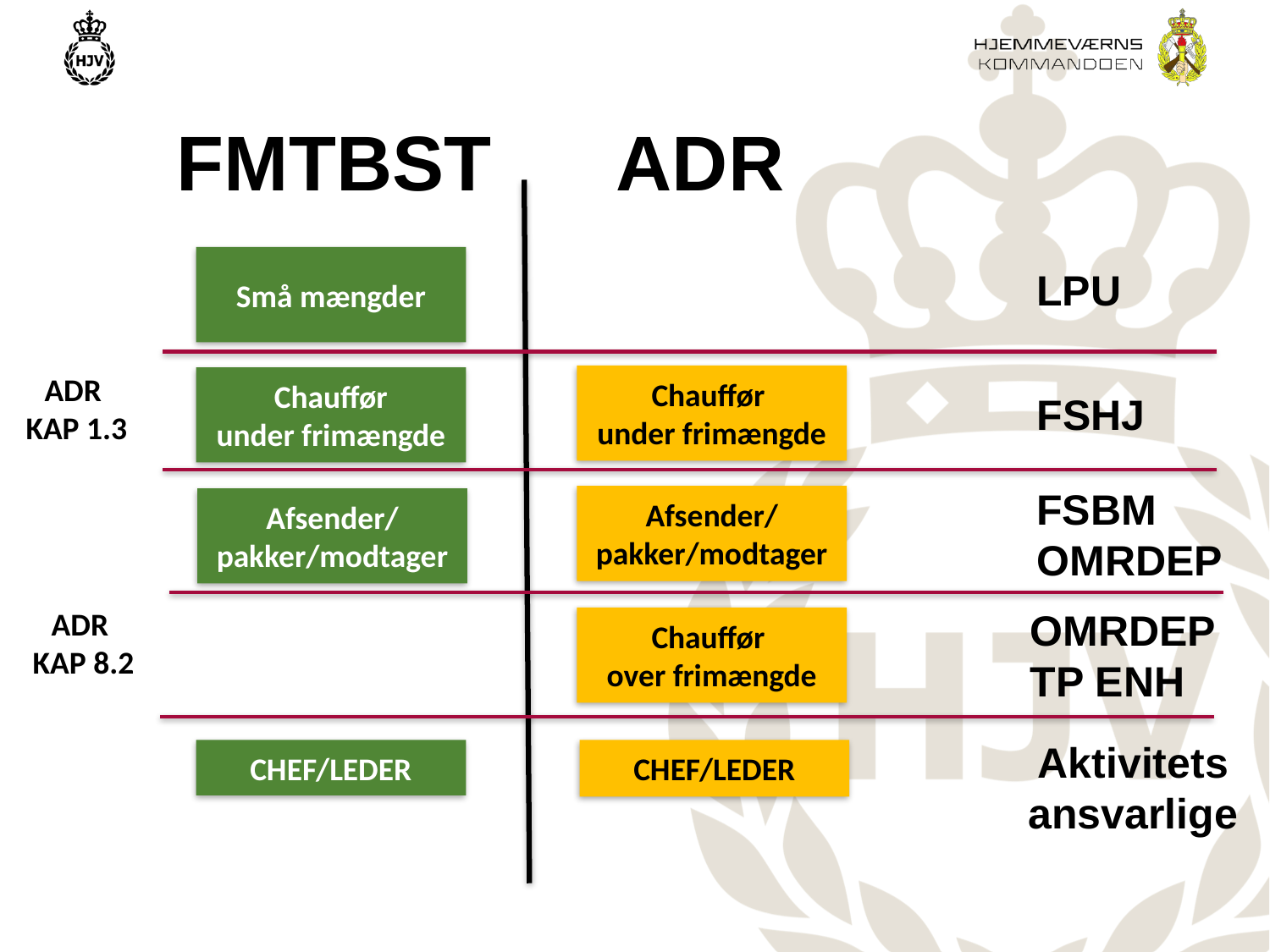

FMTBST
ADR
Små mængder
LPU
ADR
KAP 1.3
Chauffør
under frimængde
Chauffør
under frimængde
FSHJ
FSBM
OMRDEP
Afsender/pakker/modtager
Afsender/pakker/modtager
ADR
KAP 8.2
OMRDEP
TP ENH
Chauffør
over frimængde
Aktivitets
ansvarlige
CHEF/LEDER
CHEF/LEDER